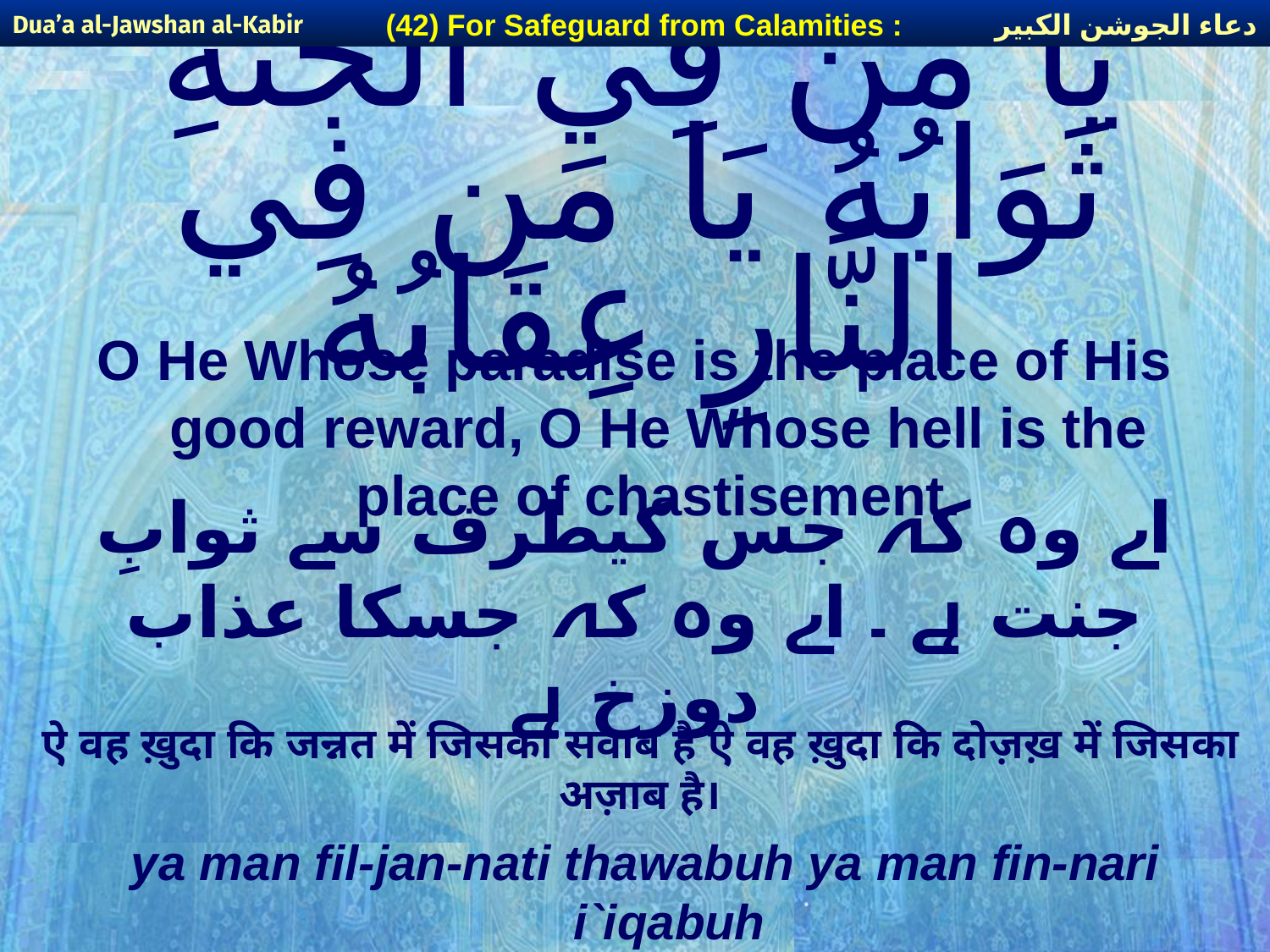

دعاء الجوشن الكبير
(42) For Safeguard from Calamities :
Dua’a al-Jawshan al-Kabir
# يَا مَن فِي الْجَنَّةِ ثَوَابُهُ يَا مَن فِي النَّارِ عِقَابُهُ
O He Whose paradise is the place of His good reward, O He Whose hell is the place of chastisement.
اے وہ کہ جس کیطرف سے ثوابِ جنت ہے ۔ اے وہ کہ جسکا عذاب دوزخ ہے
ऐ वह ख़ुदा कि जन्नत में जिसका सवाब है ऐ वह ख़ुदा कि दोज़ख़ में जिसका अज़ाब है।
ya man fil-jan-nati thawabuh ya man fin-nari i`iqabuh